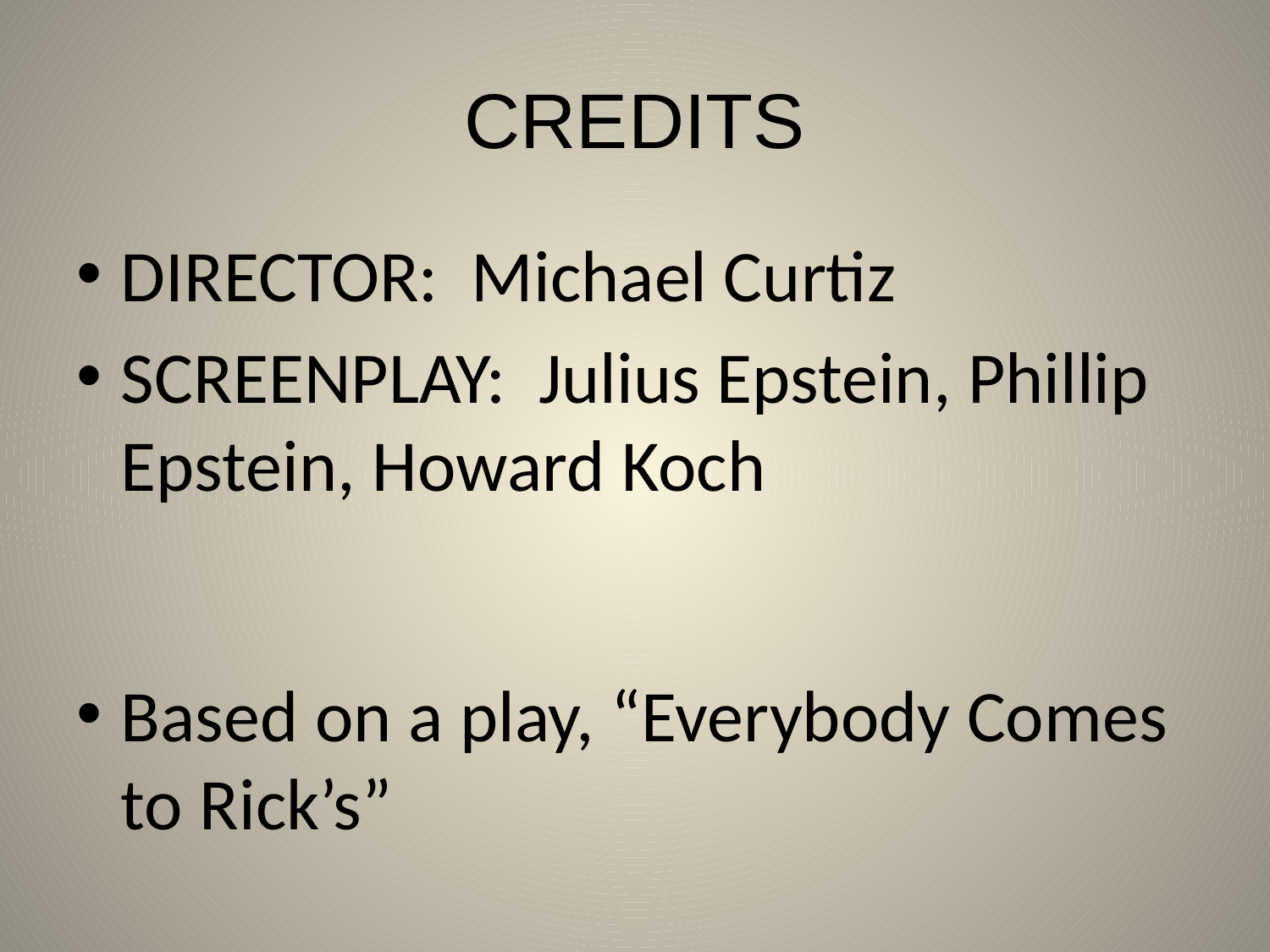

# CREDITS
DIRECTOR:  Michael Curtiz
SCREENPLAY:  Julius Epstein, Phillip Epstein, Howard Koch

Based on a play, “Everybody Comes to Rick’s”